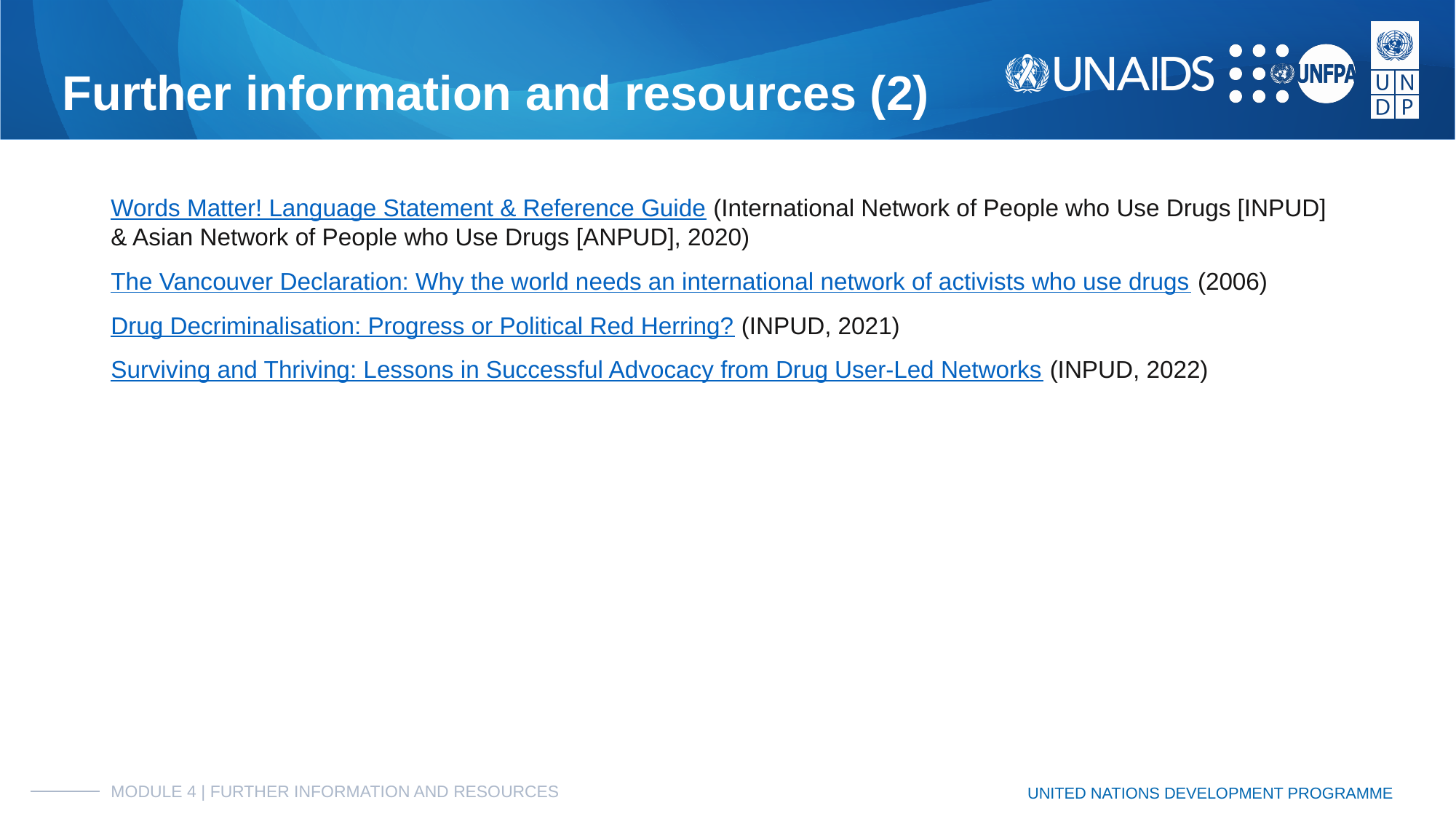

# Further information and resources (2)
Words Matter! Language Statement & Reference Guide (International Network of People who Use Drugs [INPUD] & Asian Network of People who Use Drugs [ANPUD], 2020)
The Vancouver Declaration: Why the world needs an international network of activists who use drugs (2006)
Drug Decriminalisation: Progress or Political Red Herring? (INPUD, 2021)
Surviving and Thriving: Lessons in Successful Advocacy from Drug User-Led Networks (INPUD, 2022)
MODULE 4 | FURTHER INFORMATION AND RESOURCES